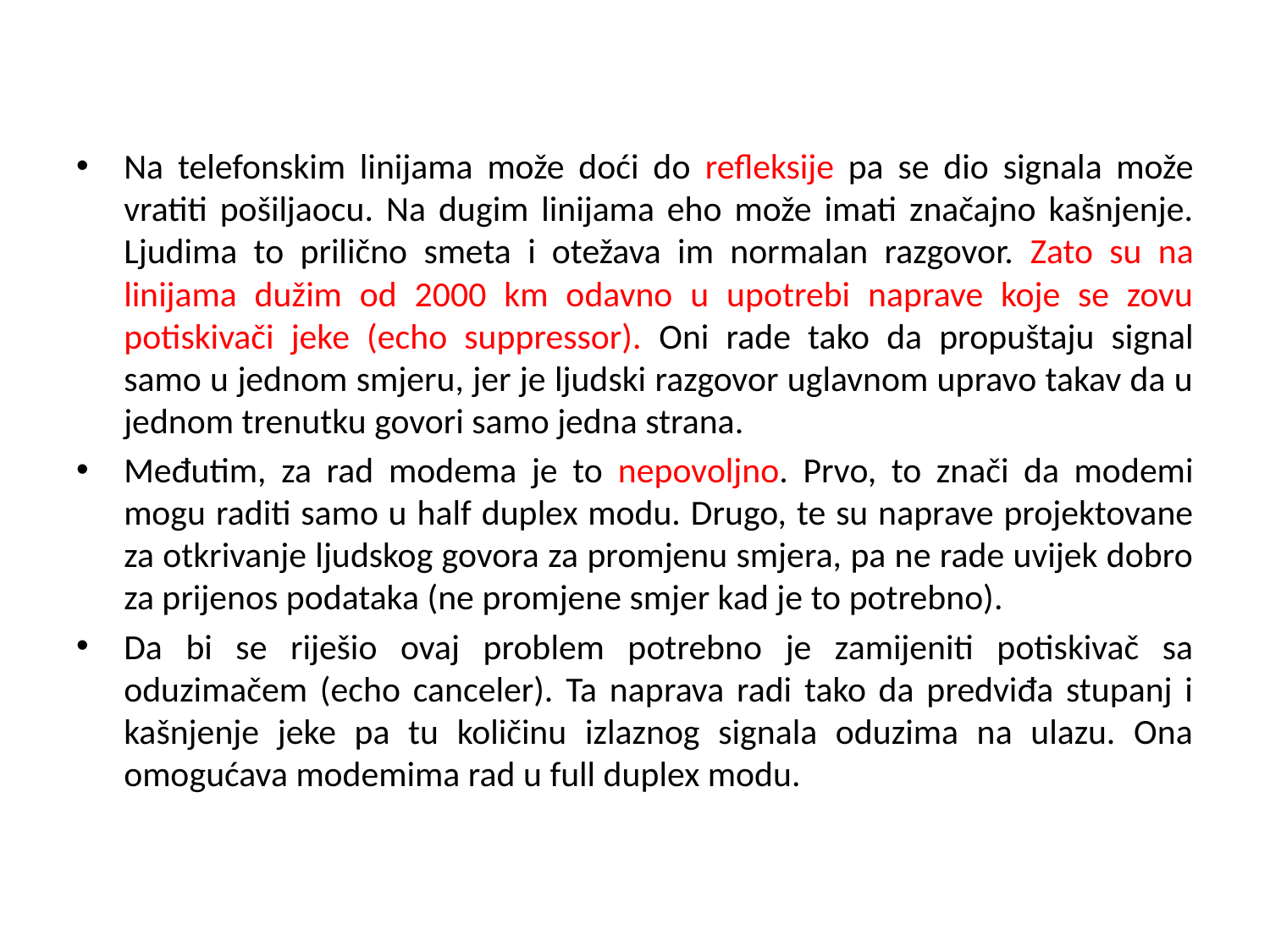

Na telefonskim linijama može doći do refleksije pa se dio signala može vratiti pošiljaocu. Na dugim linijama eho može imati značajno kašnjenje. Ljudima to prilično smeta i otežava im normalan razgovor. Zato su na linijama dužim od 2000 km odavno u upotrebi naprave koje se zovu potiskivači jeke (echo suppressor). Oni rade tako da propuštaju signal samo u jednom smjeru, jer je ljudski razgovor uglavnom upravo takav da u jednom trenutku govori samo jedna strana.
Međutim, za rad modema je to nepovoljno. Prvo, to znači da modemi mogu raditi samo u half duplex modu. Drugo, te su naprave projektovane za otkrivanje ljudskog govora za promjenu smjera, pa ne rade uvijek dobro za prijenos podataka (ne promjene smjer kad je to potrebno).
Da bi se riješio ovaj problem potrebno je zamijeniti potiskivač sa oduzimačem (echo canceler). Ta naprava radi tako da predviđa stupanj i kašnjenje jeke pa tu količinu izlaznog signala oduzima na ulazu. Ona omogućava modemima rad u full duplex modu.